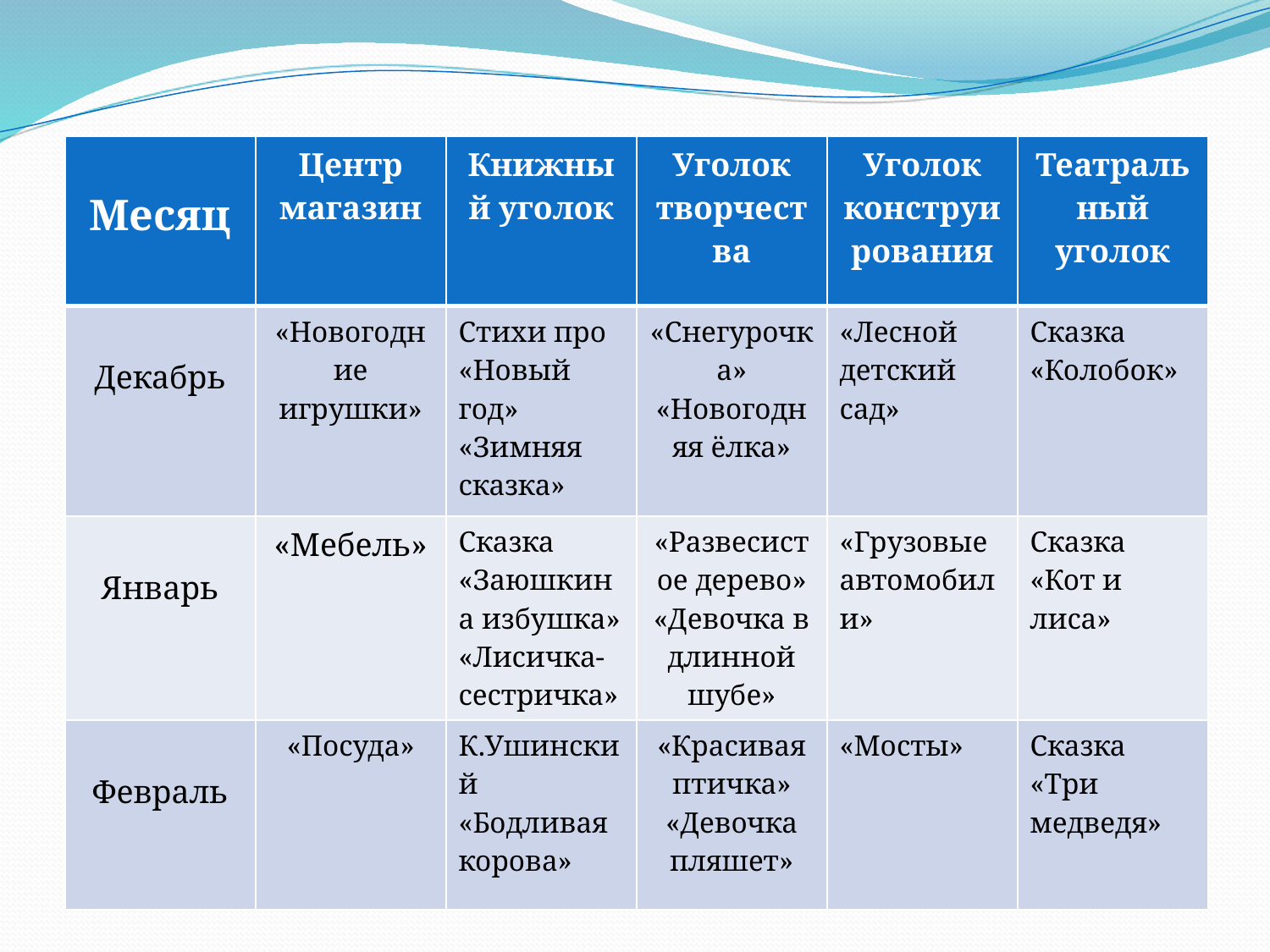

| Месяц | Центр магазин | Книжный уголок | Уголок творчества | Уголок конструирования | Театральный уголок |
| --- | --- | --- | --- | --- | --- |
| Декабрь | «Новогодние игрушки» | Стихи про «Новый год» «Зимняя сказка» | «Снегурочка» «Новогодняя ёлка» | «Лесной детский сад» | Сказка «Колобок» |
| Январь | «Мебель» | Сказка «Заюшкина избушка» «Лисичка-сестричка» | «Развесистое дерево» «Девочка в длинной шубе» | «Грузовые автомобили» | Сказка «Кот и лиса» |
| Февраль | «Посуда» | К.Ушинский «Бодливая корова» | «Красивая птичка» «Девочка пляшет» | «Мосты» | Сказка «Три медведя» |